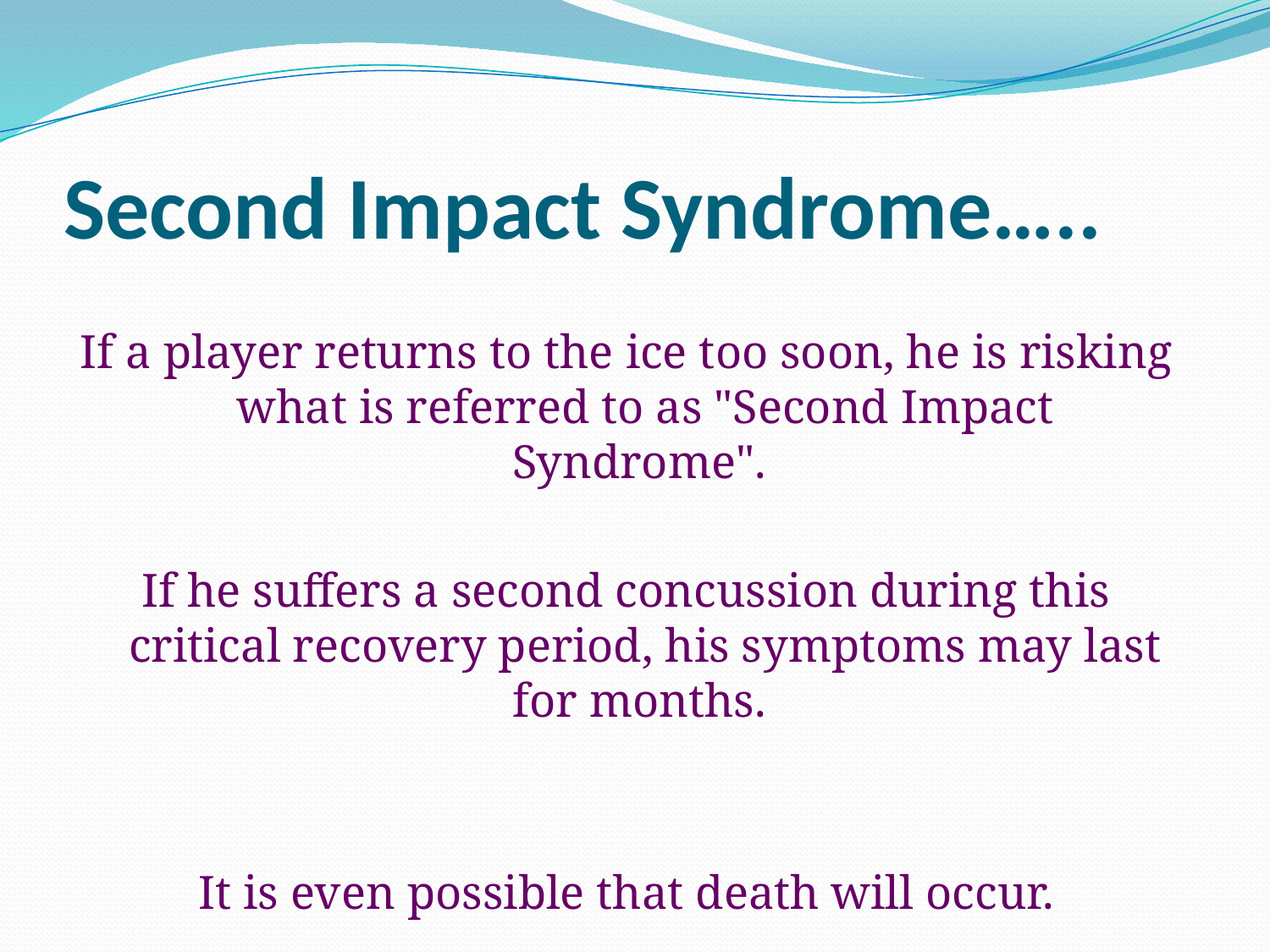

# Second Impact Syndrome…..
If a player returns to the ice too soon, he is risking what is referred to as "Second Impact Syndrome".

If he suffers a second concussion during this critical recovery period, his symptoms may last for months.

It is even possible that death will occur.